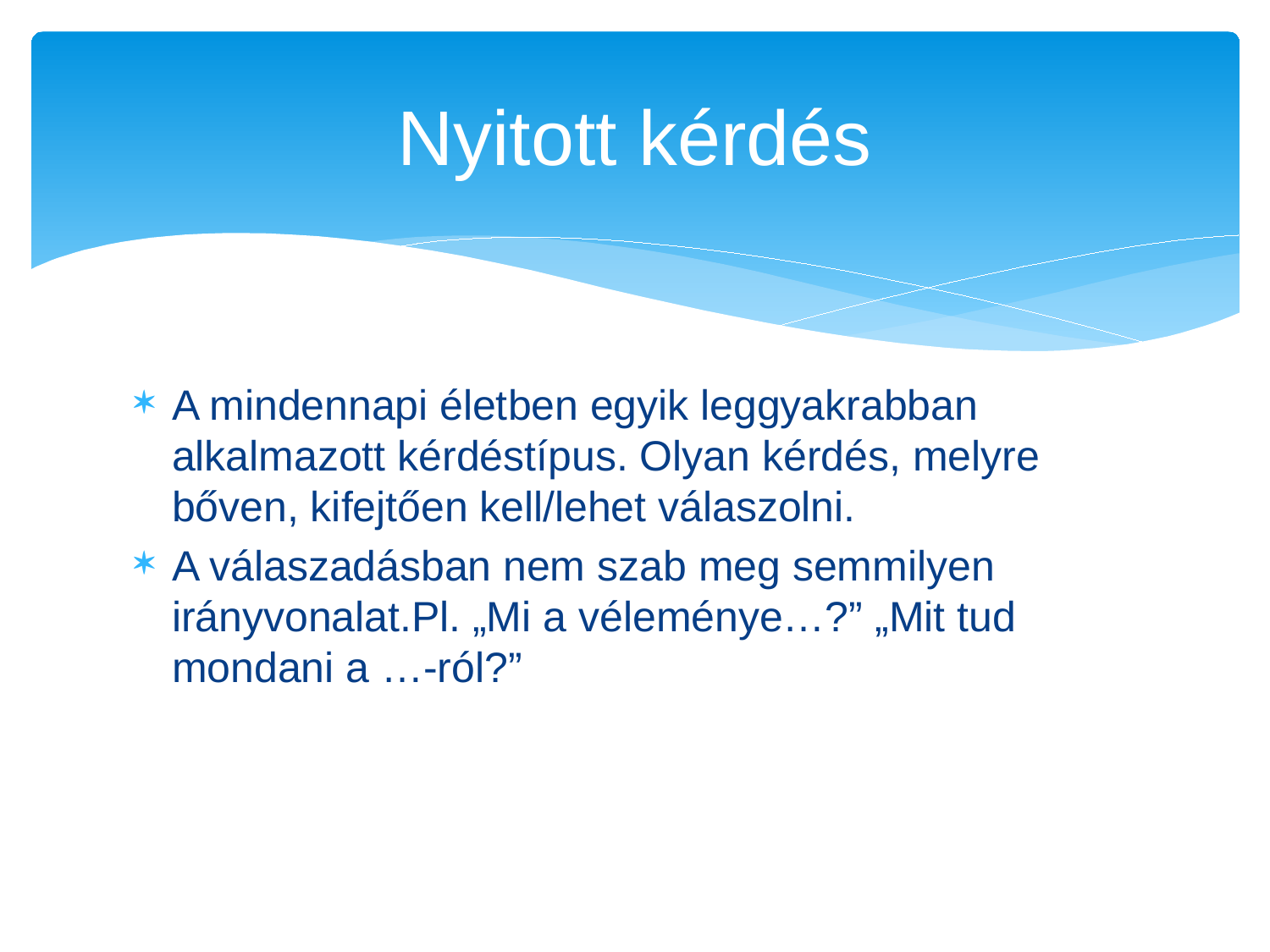

# Nyitott kérdés
A mindennapi életben egyik leggyakrabban alkalmazott kérdéstípus. Olyan kérdés, melyre bőven, kifejtően kell/lehet válaszolni.
A válaszadásban nem szab meg semmilyen irányvonalat.Pl. „Mi a véleménye…?” „Mit tud mondani a …-ról?”